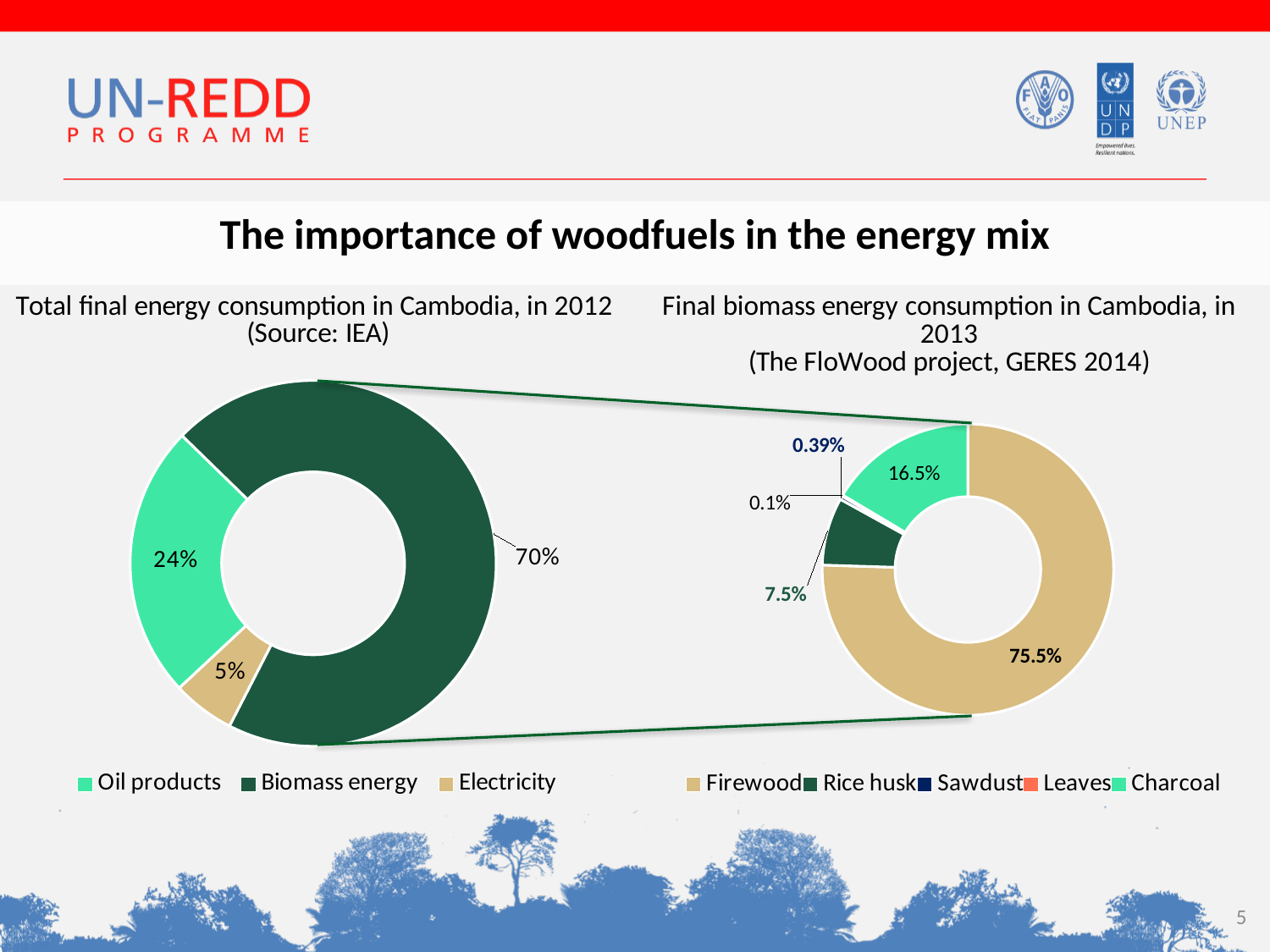

# The importance of woodfuels in the energy mix

### Chart: Total final energy consumption in Cambodia, in 2012
(Source: IEA)

| Category |  |
|---|---|
| Oil products | 48022.596000000005 |
| Biomass energy | 139169.23200000002 |
| Electricity | 10885.68 |

### Chart: Final biomass energy consumption in Cambodia, in 2013
(The FloWood project, GERES 2014)

| Category |  |
|---|---|
| Firewood | 44131.28739540281 |
| Rice husk | 4403.54660084748 |
| Sawdust | 228.0994228077954 |
| Leaves | 78.7530932286257 |
| Charcoal | 9618.60028955991 |
5